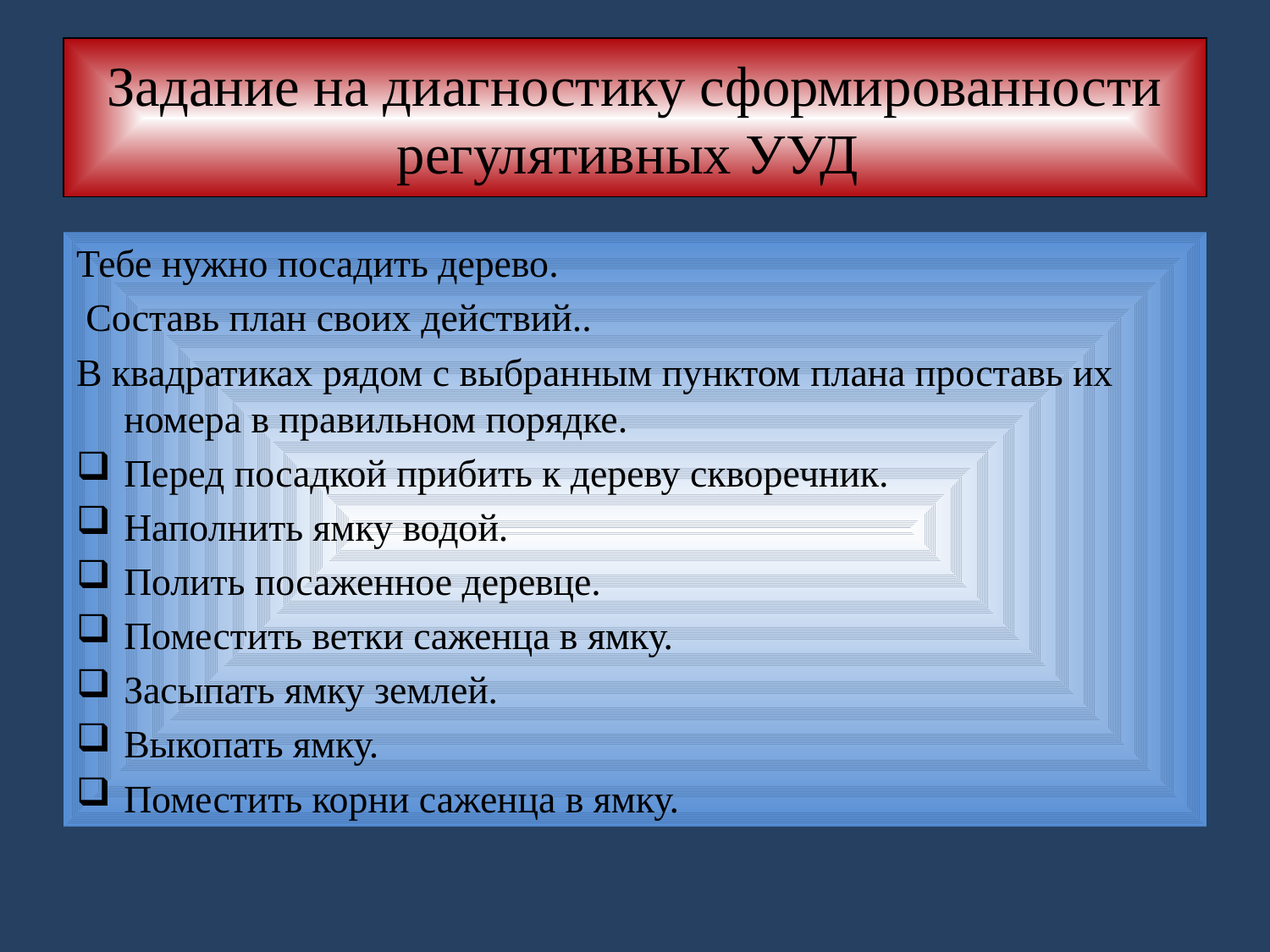

# Задание на диагностику сформированности регулятивных УУД
Тебе нужно посадить дерево.
 Составь план своих действий..
В квадратиках рядом с выбран­ным пунктом плана проставь их номера в правильном порядке.
Перед посадкой прибить к дереву скворечник.
Наполнить ямку водой.
Полить посаженное деревце.
Поместить ветки саженца в ямку.
Засыпать ямку землей.
Выкопать ямку.
Поместить корни саженца в ямку.